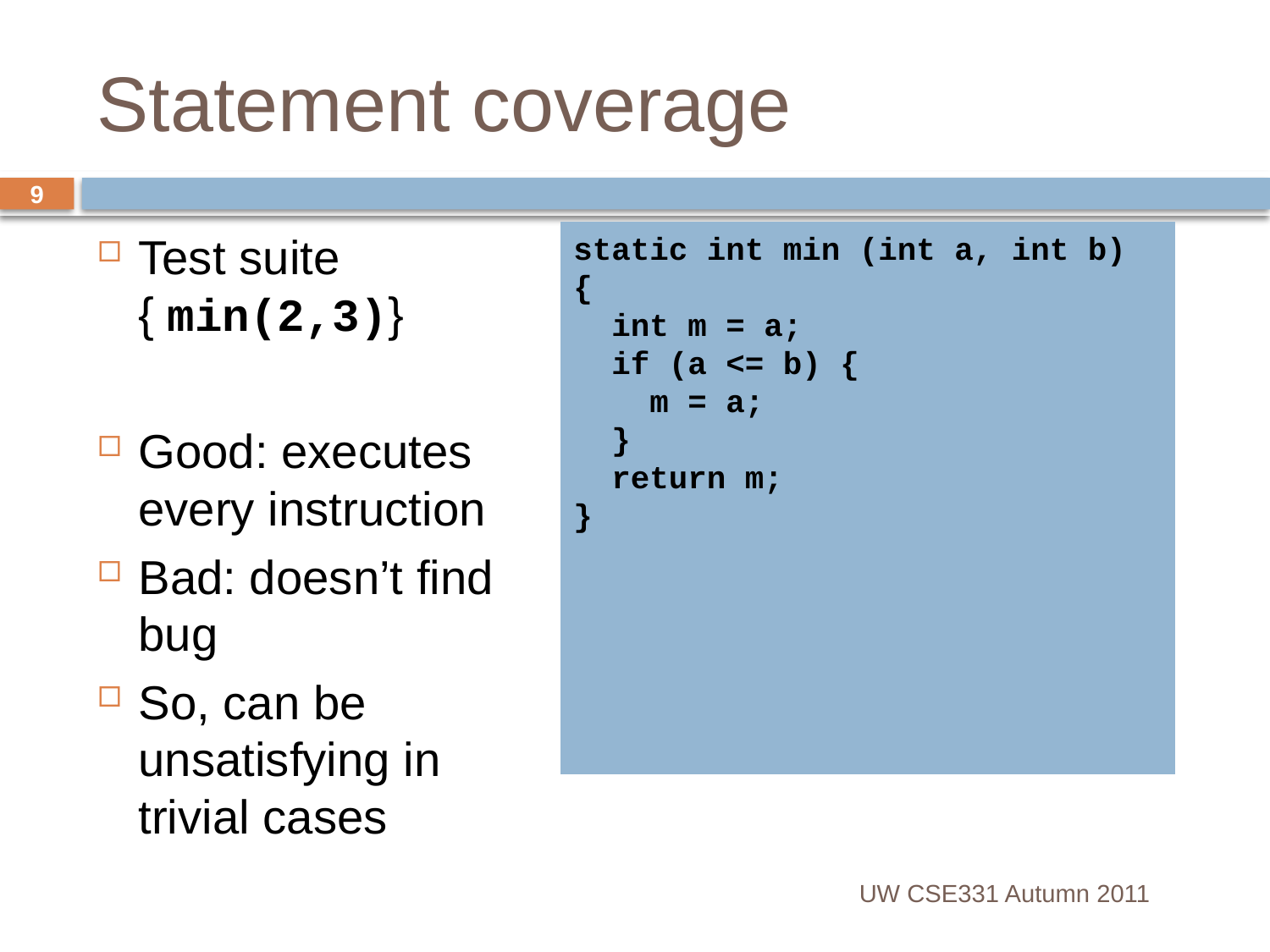

# Statement coverage
9
Test suite
{ min(2,3)}

Good: executes every instruction
Bad: doesn’t find bug
So, can be unsatisfying in trivial cases

static int min (int a, int b) {
  int m = a;
  if (a <= b) {
    m = a;
  }
  return m;
}
UW CSE331 Autumn 2011